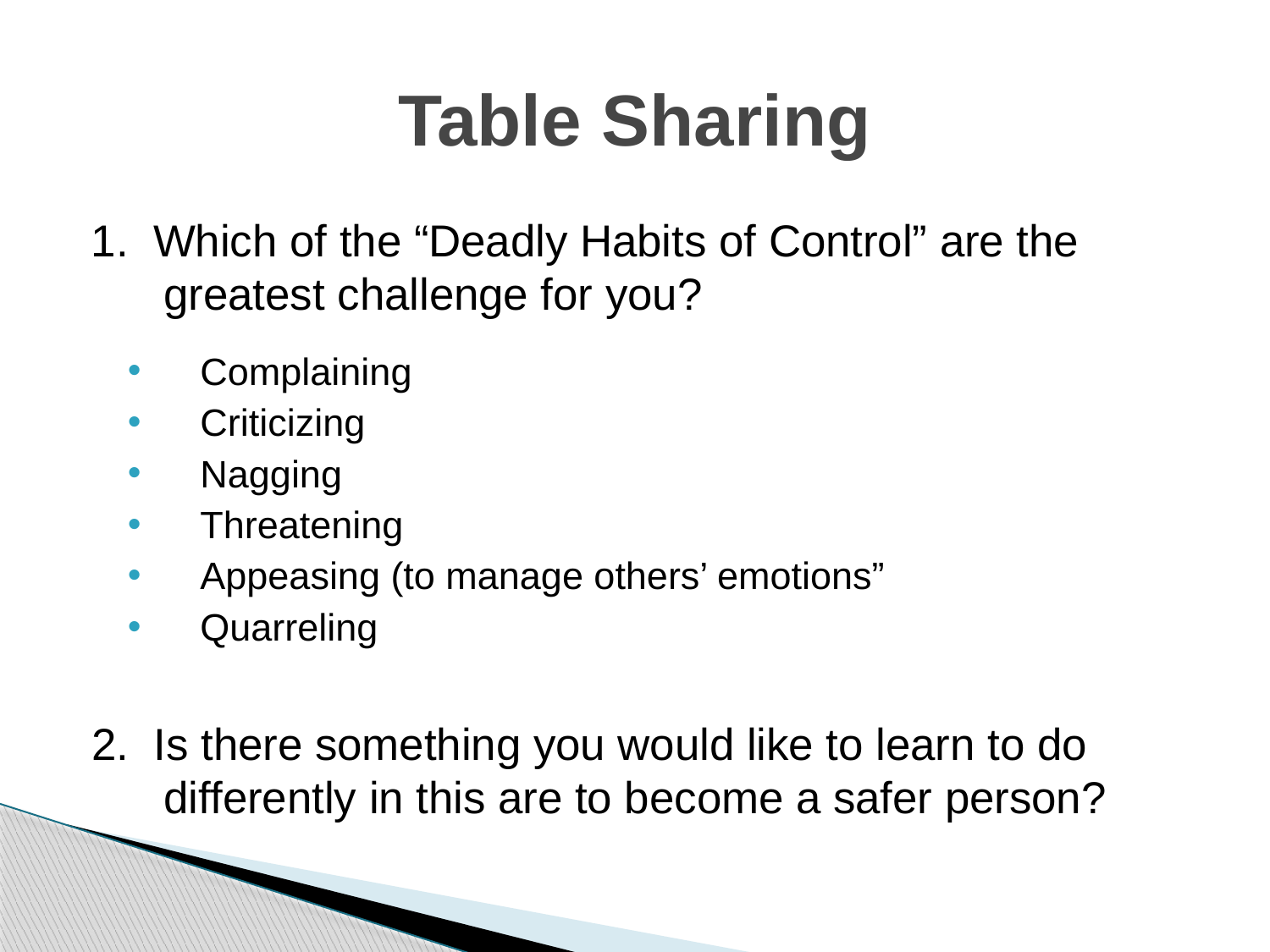

# Table Sharing
1.  Which of the “Deadly Habits of Control” are the greatest challenge for you?

Complaining
Criticizing
Nagging
Threatening
Appeasing (to manage others’ emotions”
Quarreling

2.  Is there something you would like to learn to do differently in this are to become a safer person?